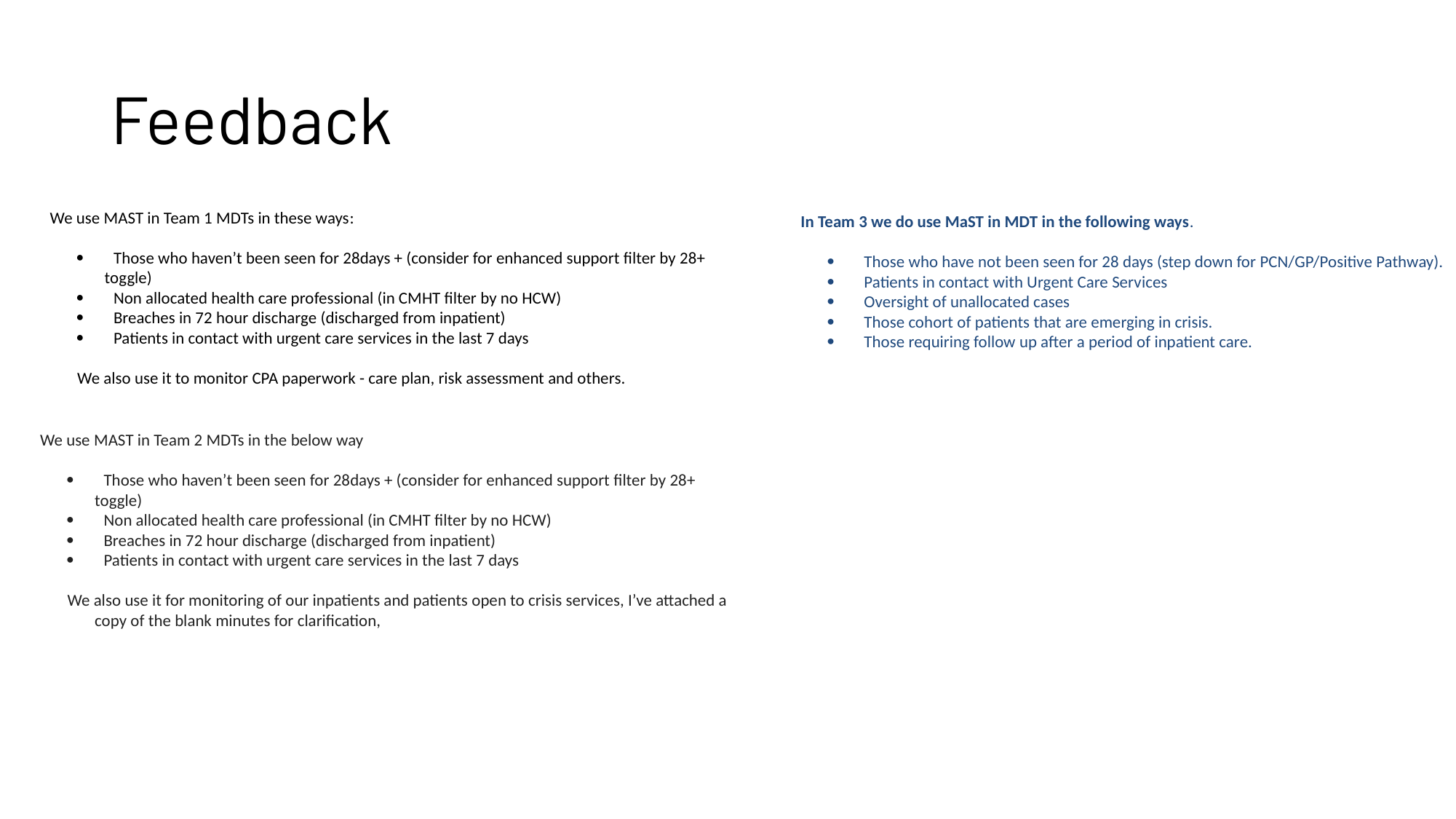

# Feedback
We use MAST in Team 1 MDTs in these ways:

•       Those who haven’t been seen for 28days + (consider for enhanced support filter by 28+ toggle)
•       Non allocated health care professional (in CMHT filter by no HCW)
•       Breaches in 72 hour discharge (discharged from inpatient)
•       Patients in contact with urgent care services in the last 7 days

We also use it to monitor CPA paperwork - care plan, risk assessment and others.

In Team 3 we do use MaST in MDT in the following ways.

•       Those who have not been seen for 28 days (step down for PCN/GP/Positive Pathway).
•       Patients in contact with Urgent Care Services
•       Oversight of unallocated cases
•       Those cohort of patients that are emerging in crisis.
•       Those requiring follow up after a period of inpatient care.
We use MAST in Team 2 MDTs in the below way

•       Those who haven’t been seen for 28days + (consider for enhanced support filter by 28+ toggle)
•       Non allocated health care professional (in CMHT filter by no HCW)
•       Breaches in 72 hour discharge (discharged from inpatient)
•       Patients in contact with urgent care services in the last 7 days

We also use it for monitoring of our inpatients and patients open to crisis services, I’ve attached a copy of the blank minutes for clarification,